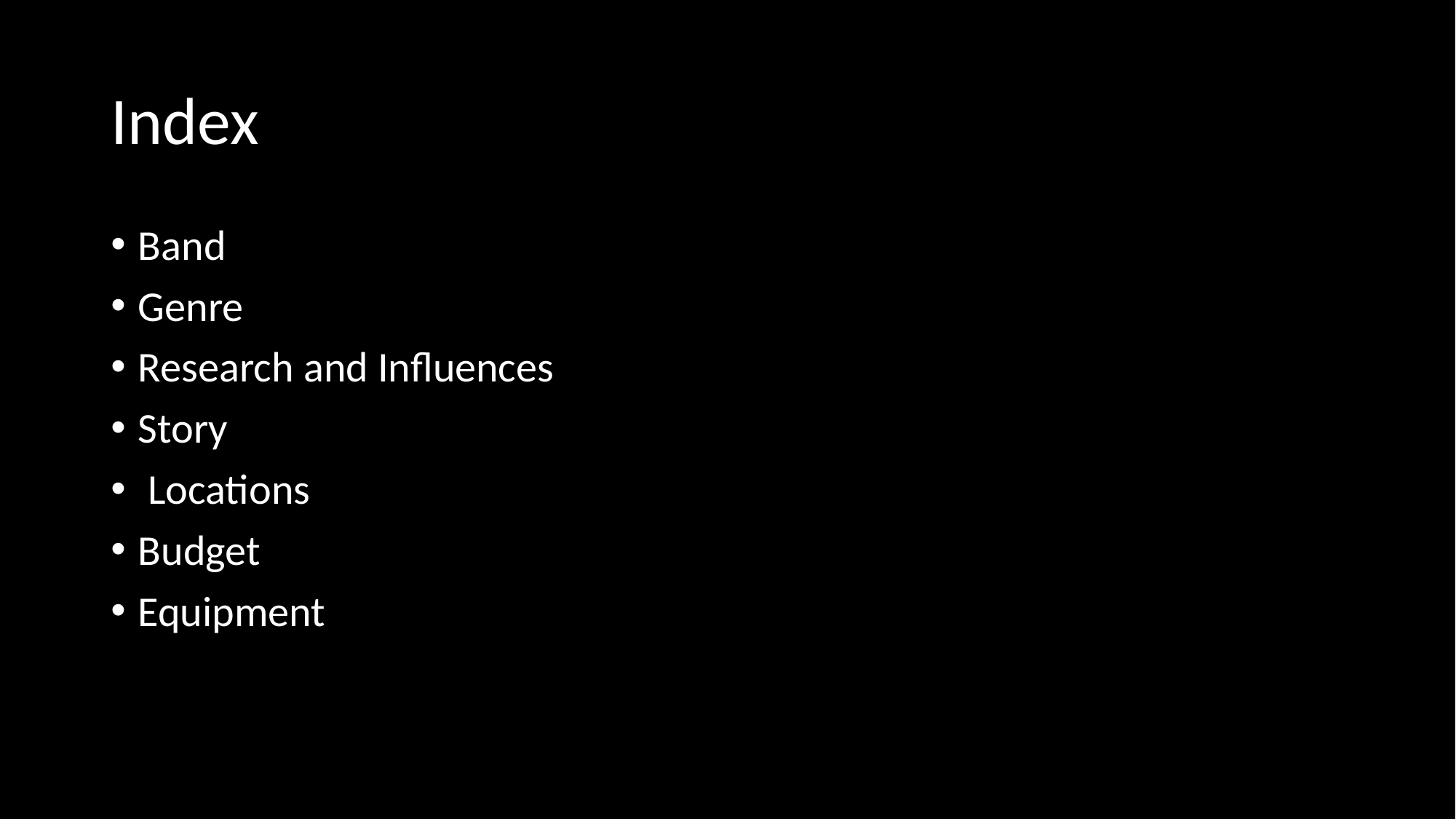

# Index
Band
Genre
Research and Influences
Story
 Locations
Budget
Equipment